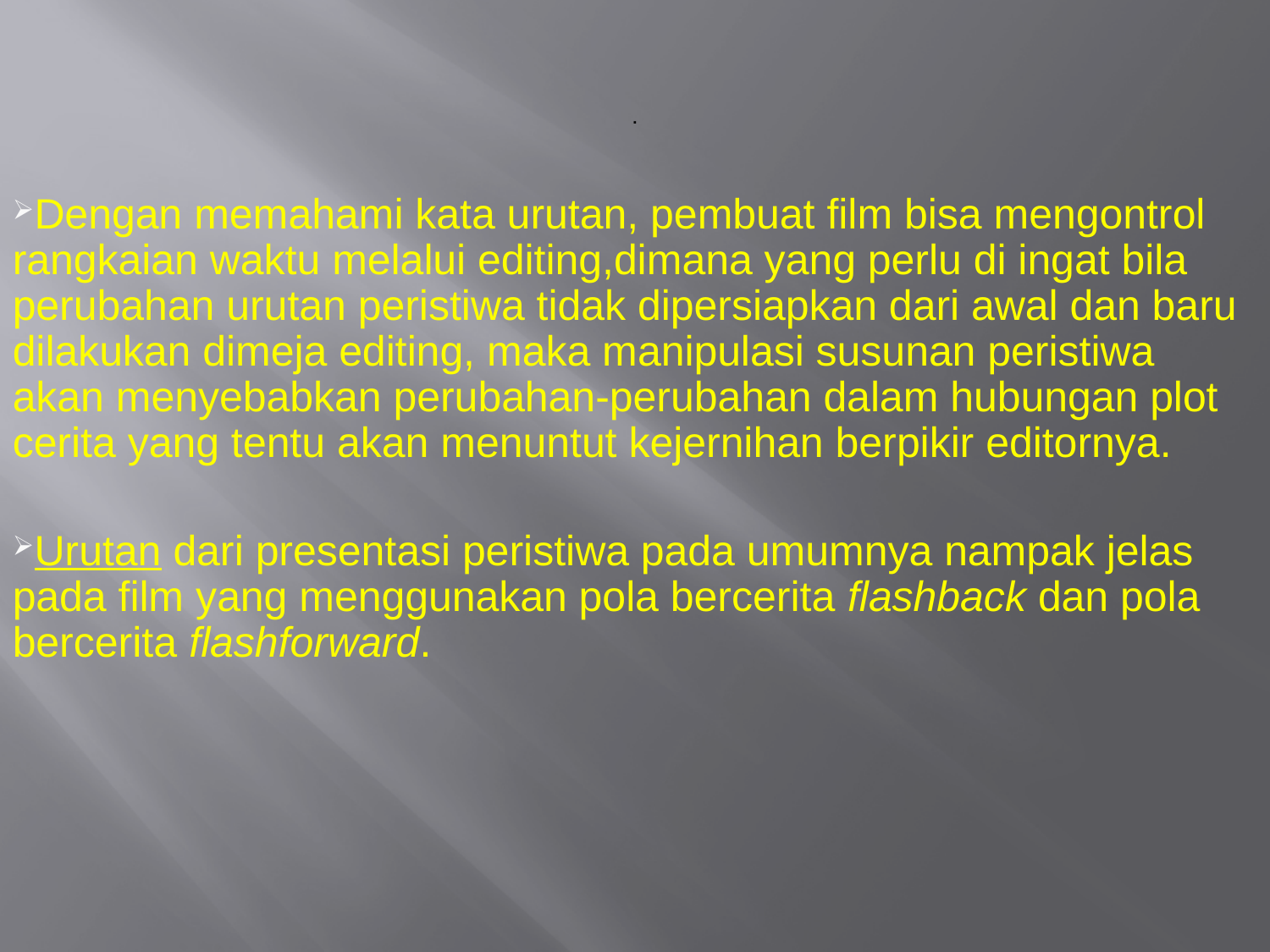

# .
Dengan memahami kata urutan, pembuat film bisa mengontrol rangkaian waktu melalui editing,dimana yang perlu di ingat bila perubahan urutan peristiwa tidak dipersiapkan dari awal dan baru dilakukan dimeja editing, maka manipulasi susunan peristiwa akan menyebabkan perubahan-perubahan dalam hubungan plot cerita yang tentu akan menuntut kejernihan berpikir editornya.

Urutan dari presentasi peristiwa pada umumnya nampak jelas pada film yang menggunakan pola bercerita flashback dan pola bercerita flashforward.